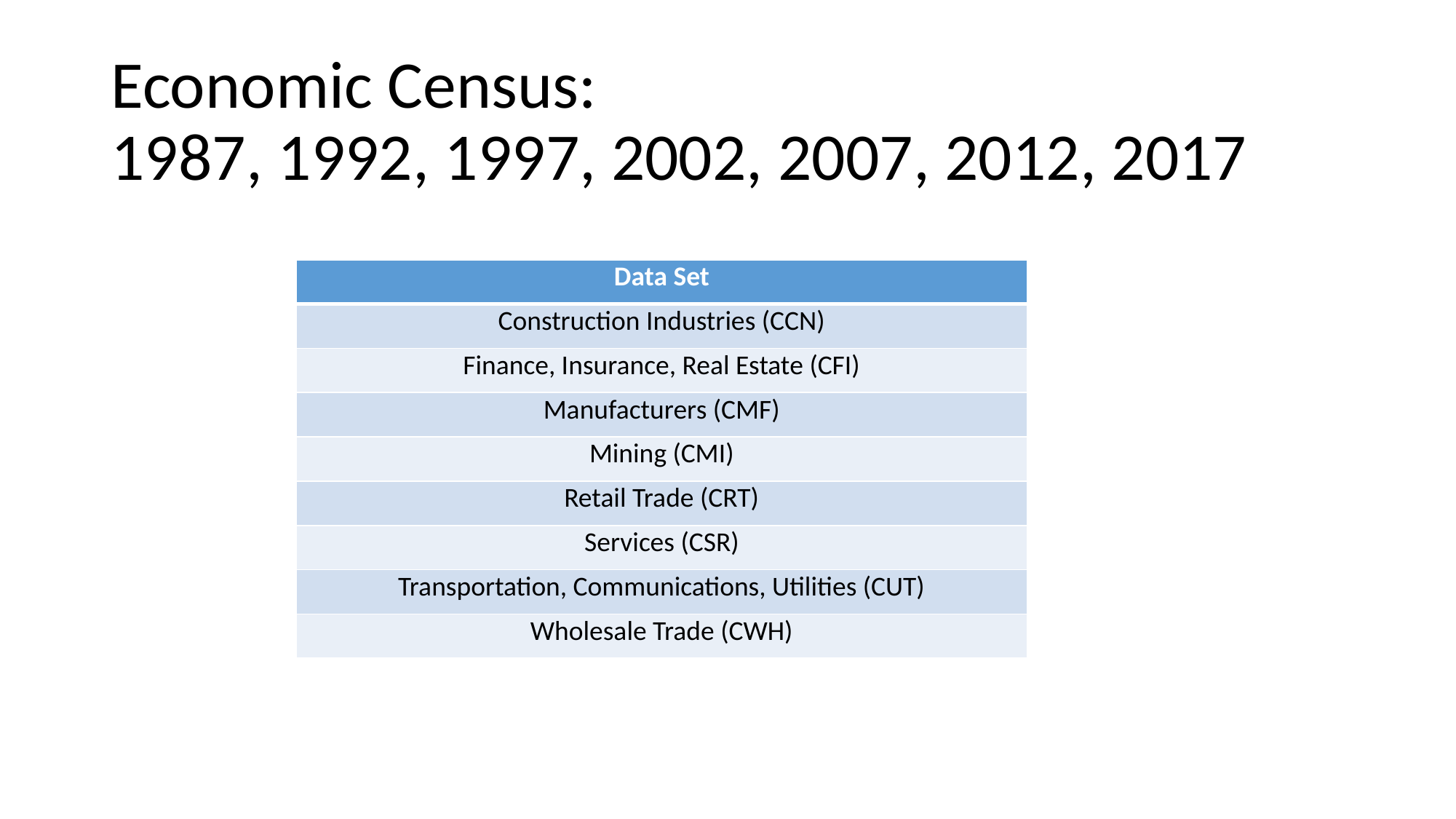

# Economic Census: 1987, 1992, 1997, 2002, 2007, 2012, 2017
| Data Set |
| --- |
| Construction Industries (CCN) |
| Finance, Insurance, Real Estate (CFI) |
| Manufacturers (CMF) |
| Mining (CMI) |
| Retail Trade (CRT) |
| Services (CSR) |
| Transportation, Communications, Utilities (CUT) |
| Wholesale Trade (CWH) |